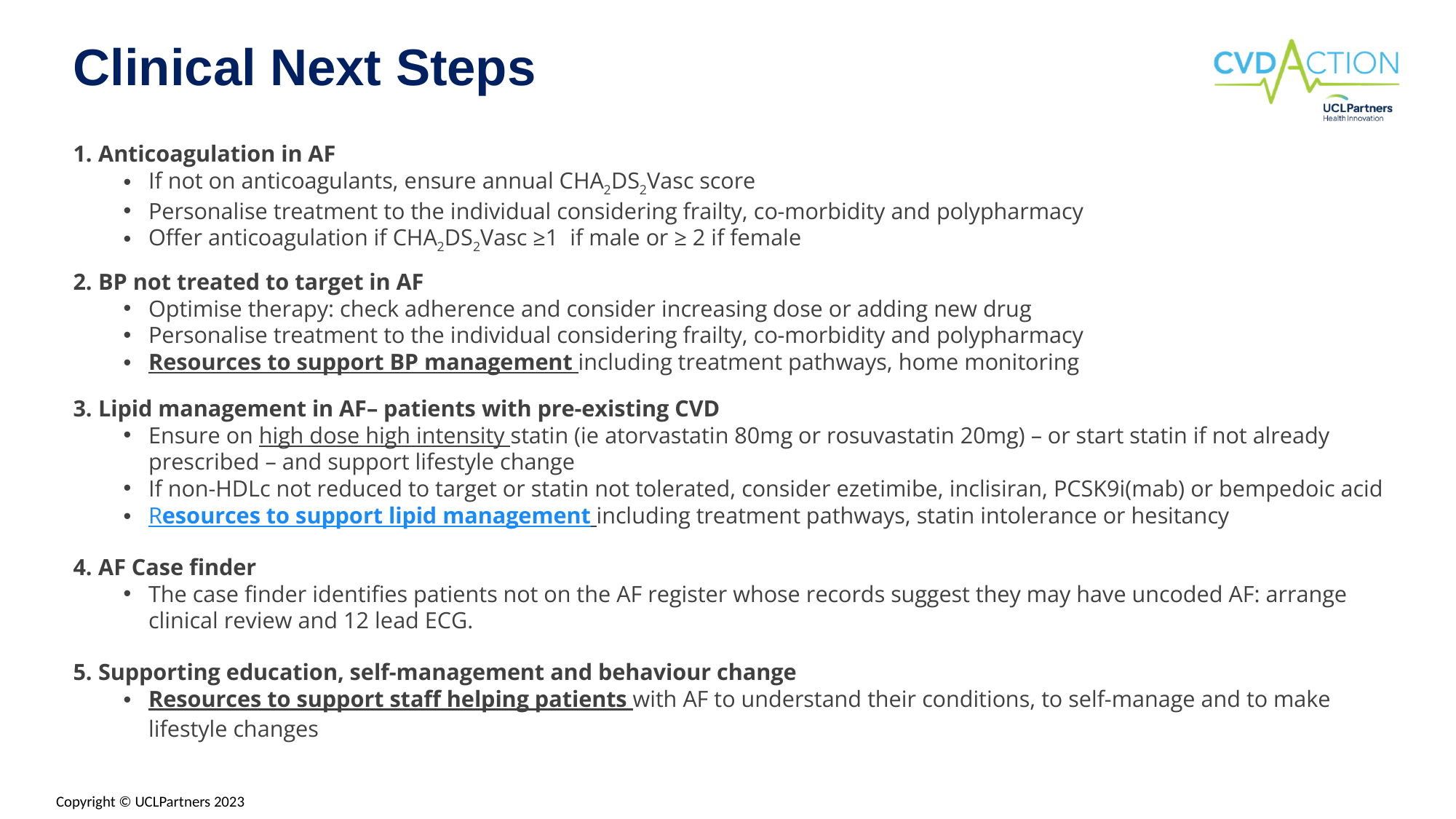

# Clinical Next Steps
Anticoagulation in AF
If not on anticoagulants, ensure annual CHA2DS2Vasc score
Personalise treatment to the individual considering frailty, co-morbidity and polypharmacy
Offer anticoagulation if CHA2DS2Vasc ≥1  if male or ≥ 2 if female
BP not treated to target in AF
Optimise therapy: check adherence and consider increasing dose or adding new drug
Personalise treatment to the individual considering frailty, co-morbidity and polypharmacy
Resources to support BP management including treatment pathways, home monitoring
Lipid management in AF– patients with pre-existing CVD
Ensure on high dose high intensity statin (ie atorvastatin 80mg or rosuvastatin 20mg) – or start statin if not already prescribed – and support lifestyle change
If non-HDLc not reduced to target or statin not tolerated, consider ezetimibe, inclisiran, PCSK9i(mab) or bempedoic acid
Resources to support lipid management including treatment pathways, statin intolerance or hesitancy
AF Case finder
The case finder identifies patients not on the AF register whose records suggest they may have uncoded AF: arrange clinical review and 12 lead ECG.
Supporting education, self-management and behaviour change
Resources to support staff helping patients with AF to understand their conditions, to self-manage and to make lifestyle changes